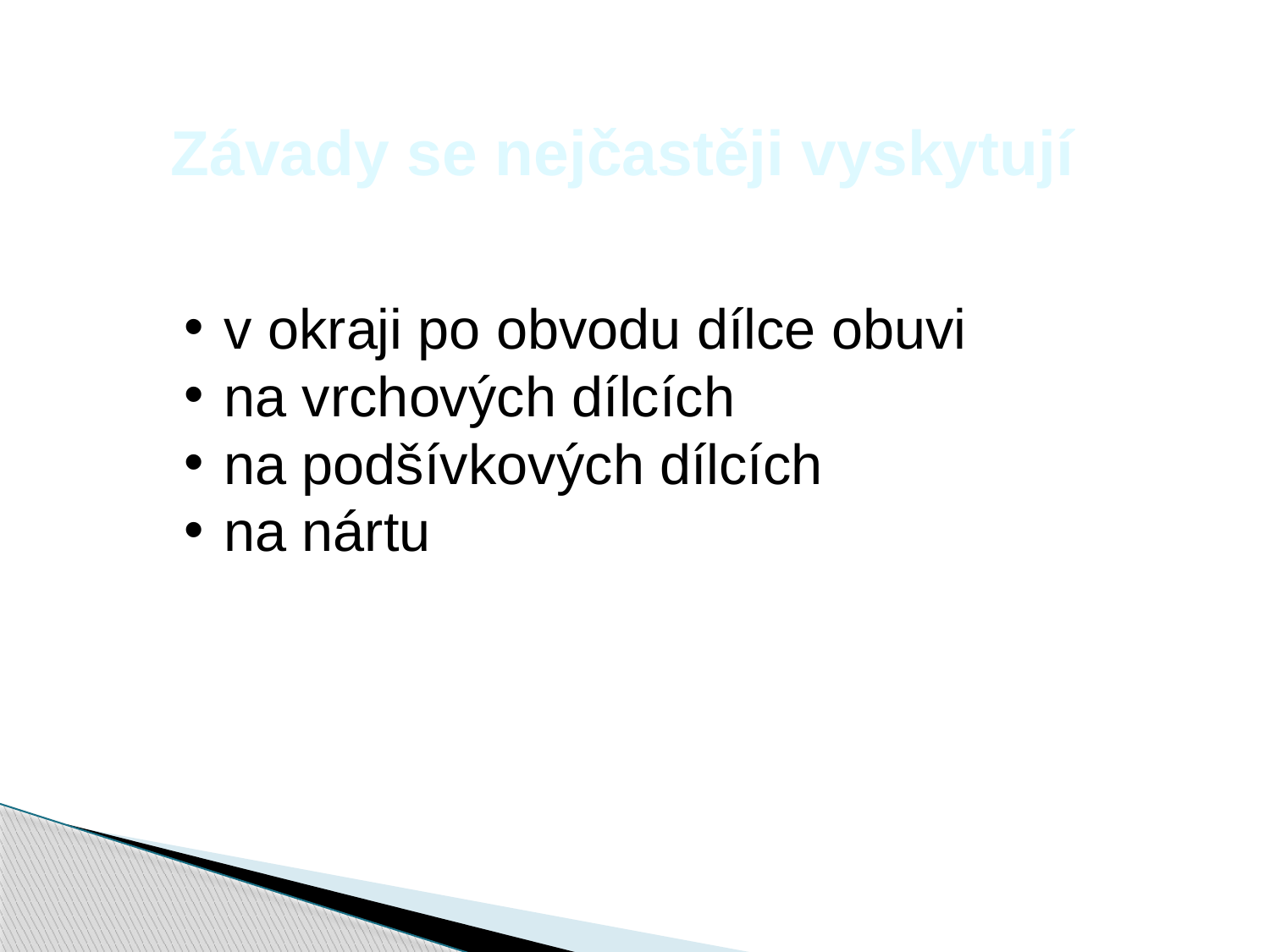

Závady se nejčastěji vyskytují
v okraji po obvodu dílce obuvi
na vrchových dílcích
na podšívkových dílcích
na nártu